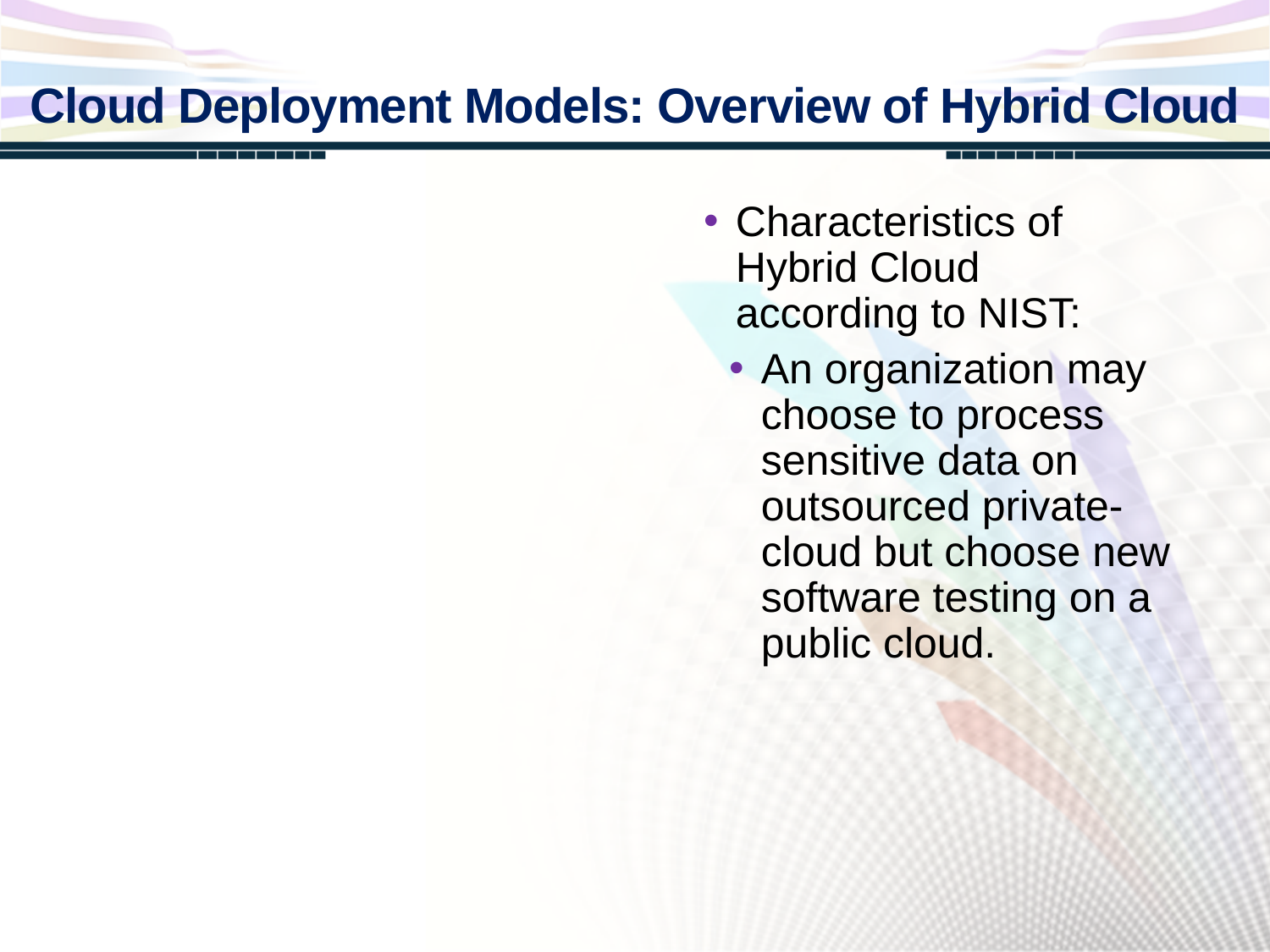

Cloud Deployment Models: Overview of Hybrid Cloud
Characteristics of Hybrid Cloud according to NIST:
An organization may choose to process sensitive data on outsourced private-cloud but choose new software testing on a public cloud.